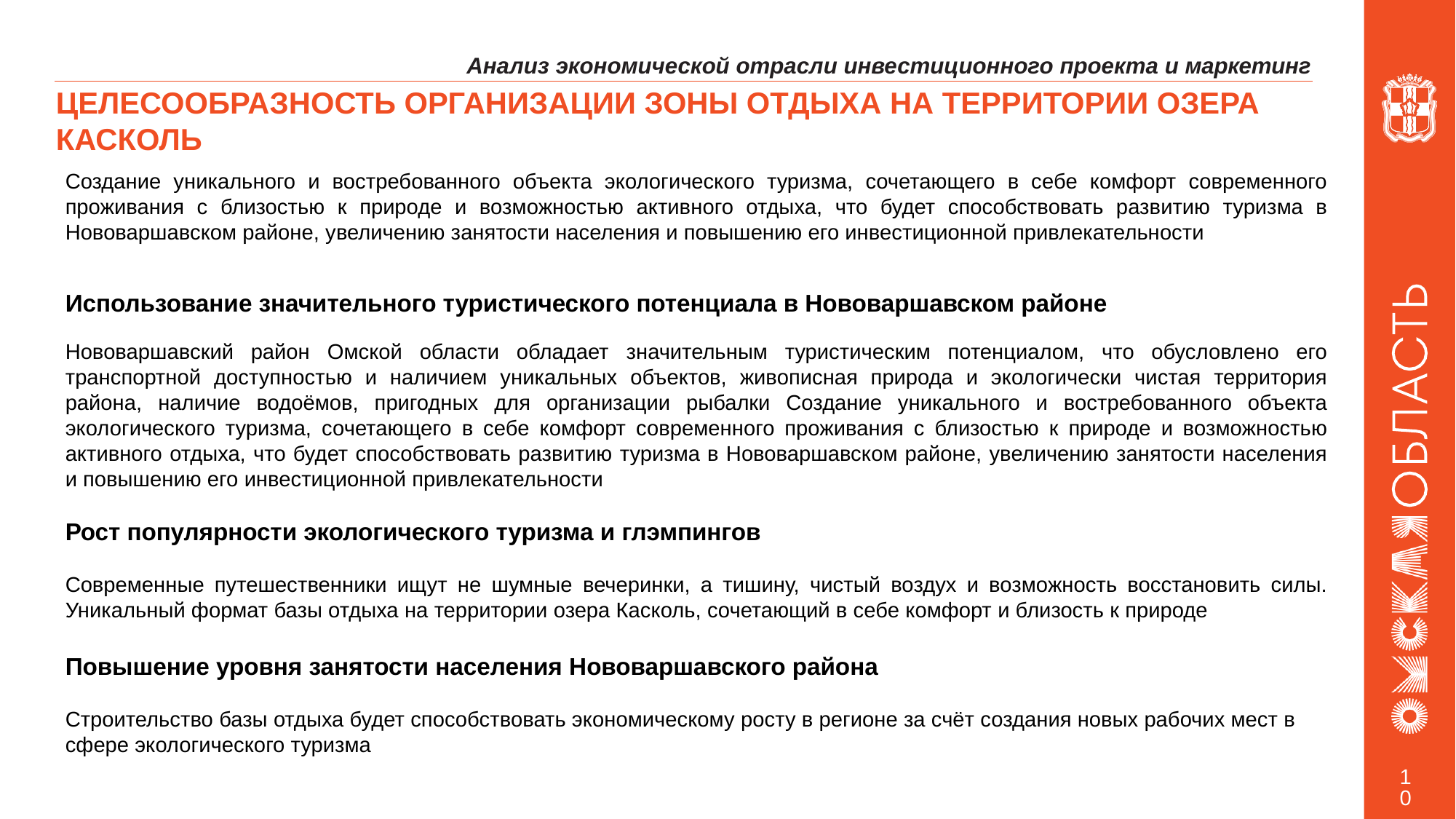

Анализ экономической отрасли инвестиционного проекта и маркетинг

# ЦЕЛЕСООБРАЗНОСТЬ ОРГАНИЗАЦИИ ЗОНЫ ОТДЫХА НА ТЕРРИТОРИИ ОЗЕРА КАСКОЛЬ
Создание уникального и востребованного объекта экологического туризма, сочетающего в себе комфорт современного проживания с близостью к природе и возможностью активного отдыха, что будет способствовать развитию туризма в Нововаршавском районе, увеличению занятости населения и повышению его инвестиционной привлекательности
Использование значительного туристического потенциала в Нововаршавском районе

Нововаршавский район Омской области обладает значительным туристическим потенциалом, что обусловлено его транспортной доступностью и наличием уникальных объектов, живописная природа и экологически чистая территория района, наличие водоёмов, пригодных для организации рыбалки Создание уникального и востребованного объекта экологического туризма, сочетающего в себе комфорт современного проживания с близостью к природе и возможностью активного отдыха, что будет способствовать развитию туризма в Нововаршавском районе, увеличению занятости населения и повышению его инвестиционной привлекательности

Рост популярности экологического туризма и глэмпингов

Современные путешественники ищут не шумные вечеринки, а тишину, чистый воздух и возможность восстановить силы. Уникальный формат базы отдыха на территории озера Касколь, сочетающий в себе комфорт и близость к природе

Повышение уровня занятости населения Нововаршавского района

Строительство базы отдыха будет способствовать экономическому росту в регионе за счёт создания новых рабочих мест в сфере экологического туризма
4
10